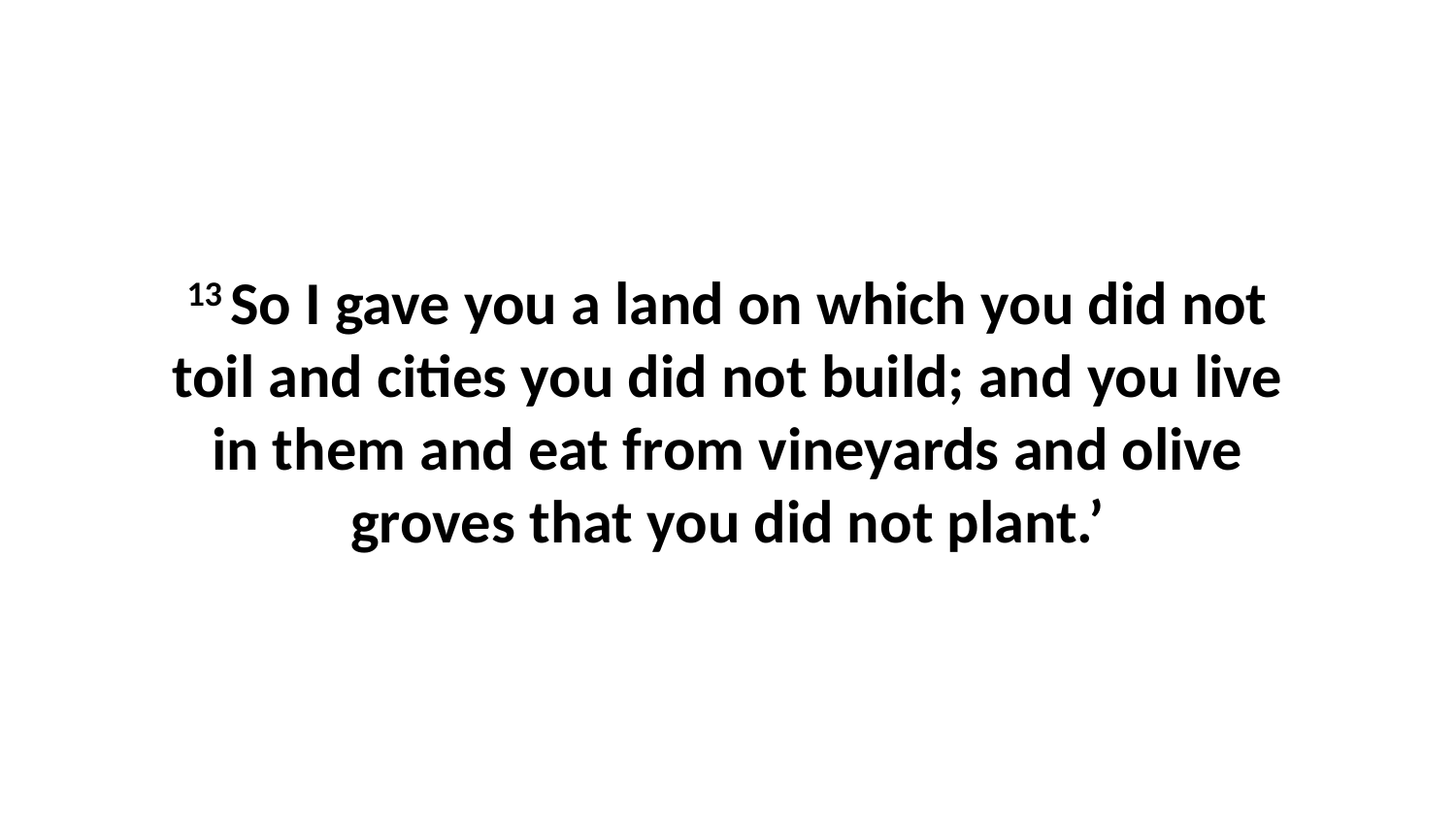

13 So I gave you a land on which you did not toil and cities you did not build; and you live in them and eat from vineyards and olive groves that you did not plant.’